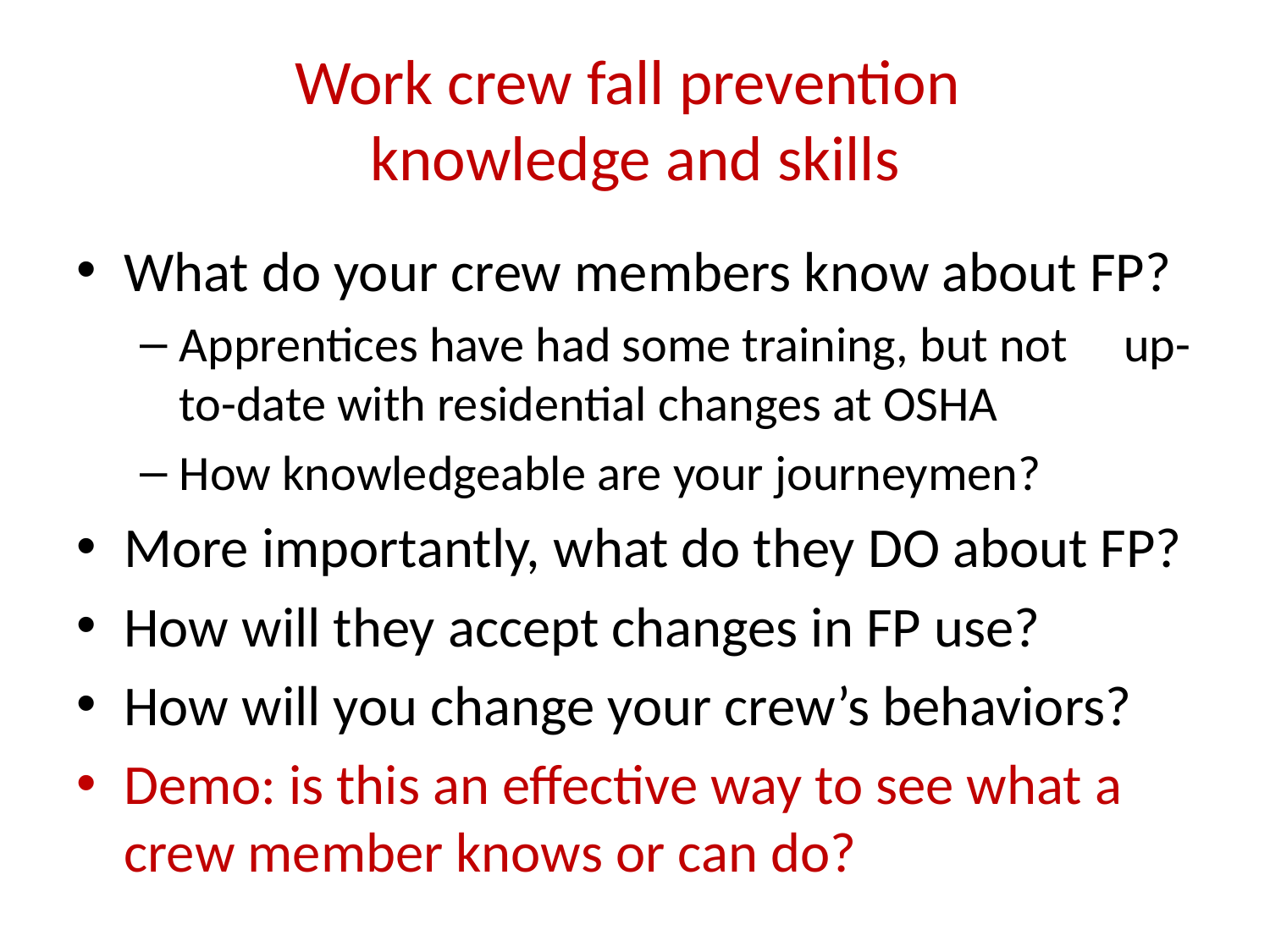

# Work crew fall prevention knowledge and skills
What do your crew members know about FP?
Apprentices have had some training, but not     up-to-date with residential changes at OSHA
How knowledgeable are your journeymen?
More importantly, what do they DO about FP?
How will they accept changes in FP use?
How will you change your crew’s behaviors?
Demo: is this an effective way to see what a crew member knows or can do?